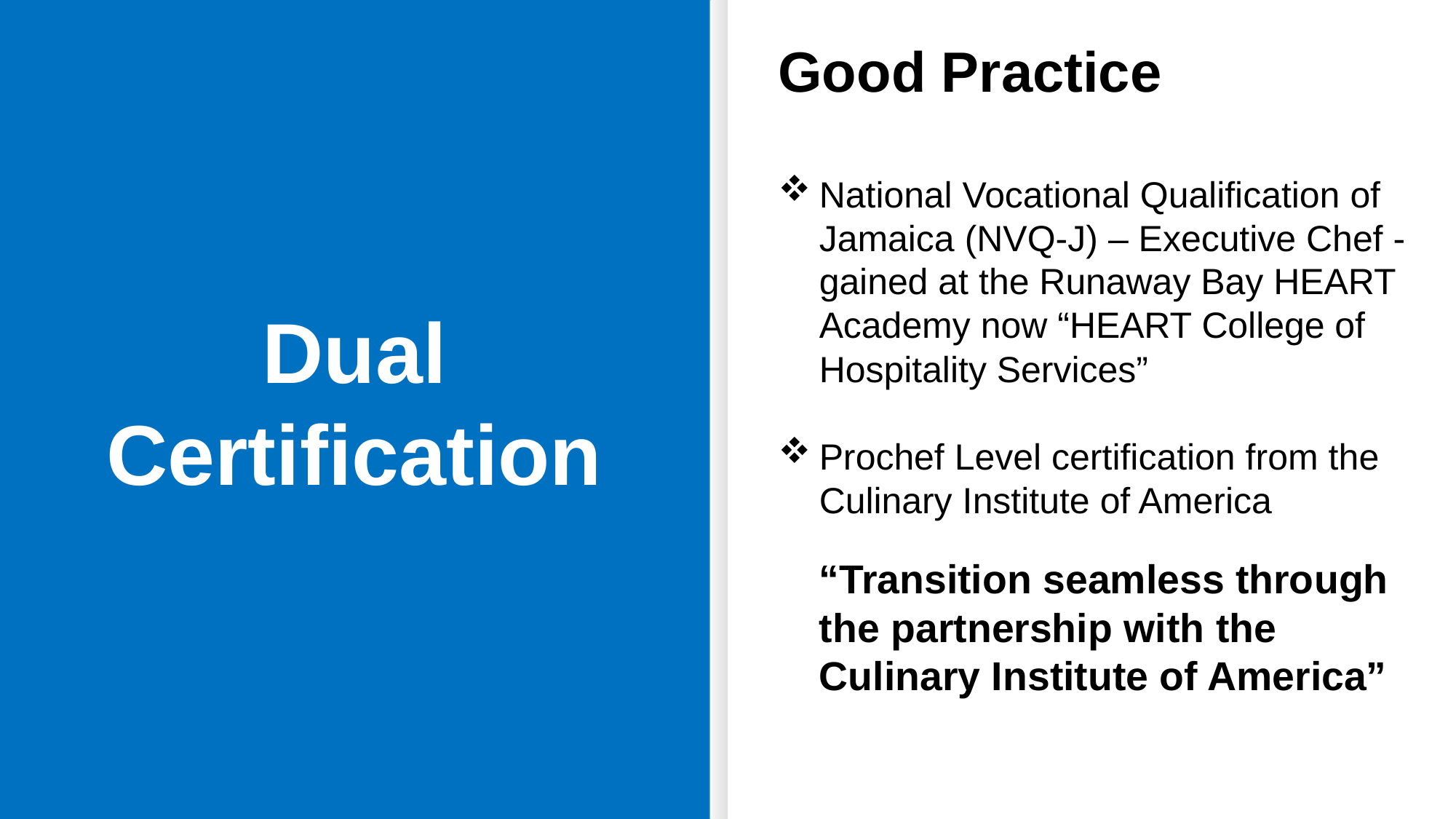

# Dual Certification

Good Practice

National Vocational Qualification of Jamaica (NVQ-J) – Executive Chef - gained at the Runaway Bay HEART Academy now “HEART College of Hospitality Services”

Prochef Level certification from the Culinary Institute of America

“Transition seamless through the partnership with the Culinary Institute of America”